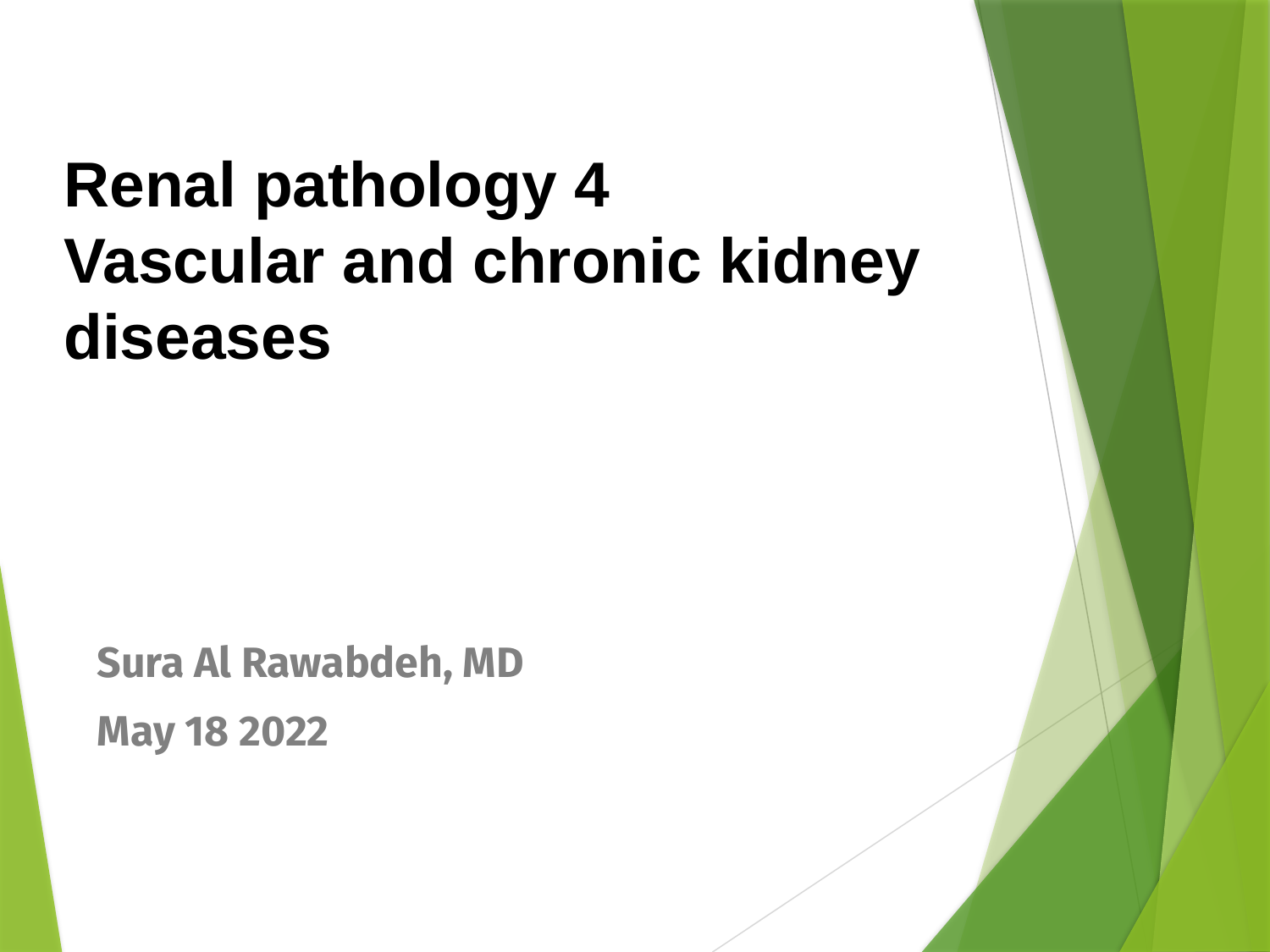

# Renal pathology 4 Vascular and chronic kidney diseases
Sura Al Rawabdeh, MD
May 18 2022